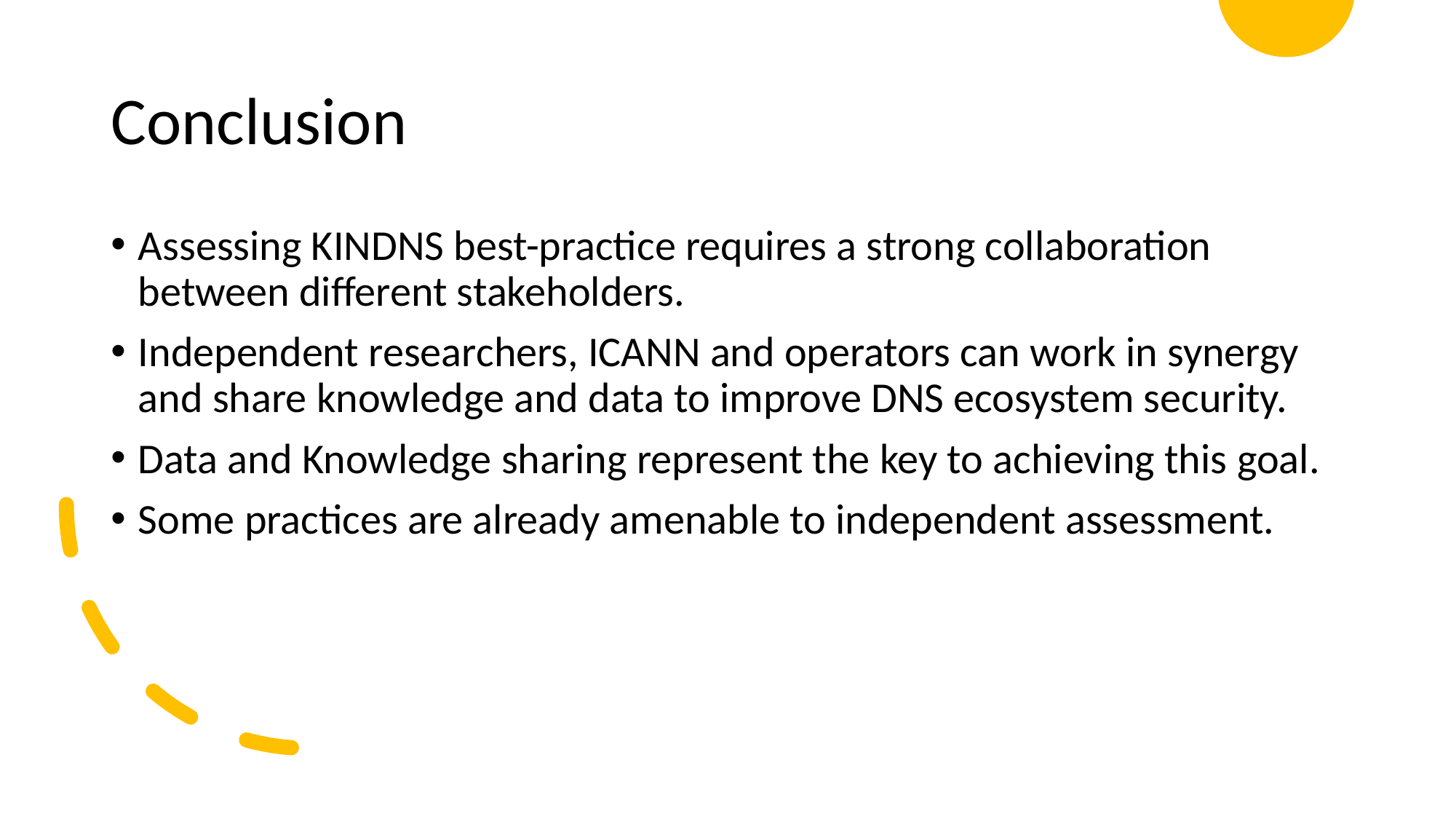

# Conclusion
Assessing KINDNS best-practice requires a strong collaboration between different stakeholders.
Independent researchers, ICANN and operators can work in synergy and share knowledge and data to improve DNS ecosystem security.
Data and Knowledge sharing represent the key to achieving this goal.
Some practices are already amenable to independent assessment.